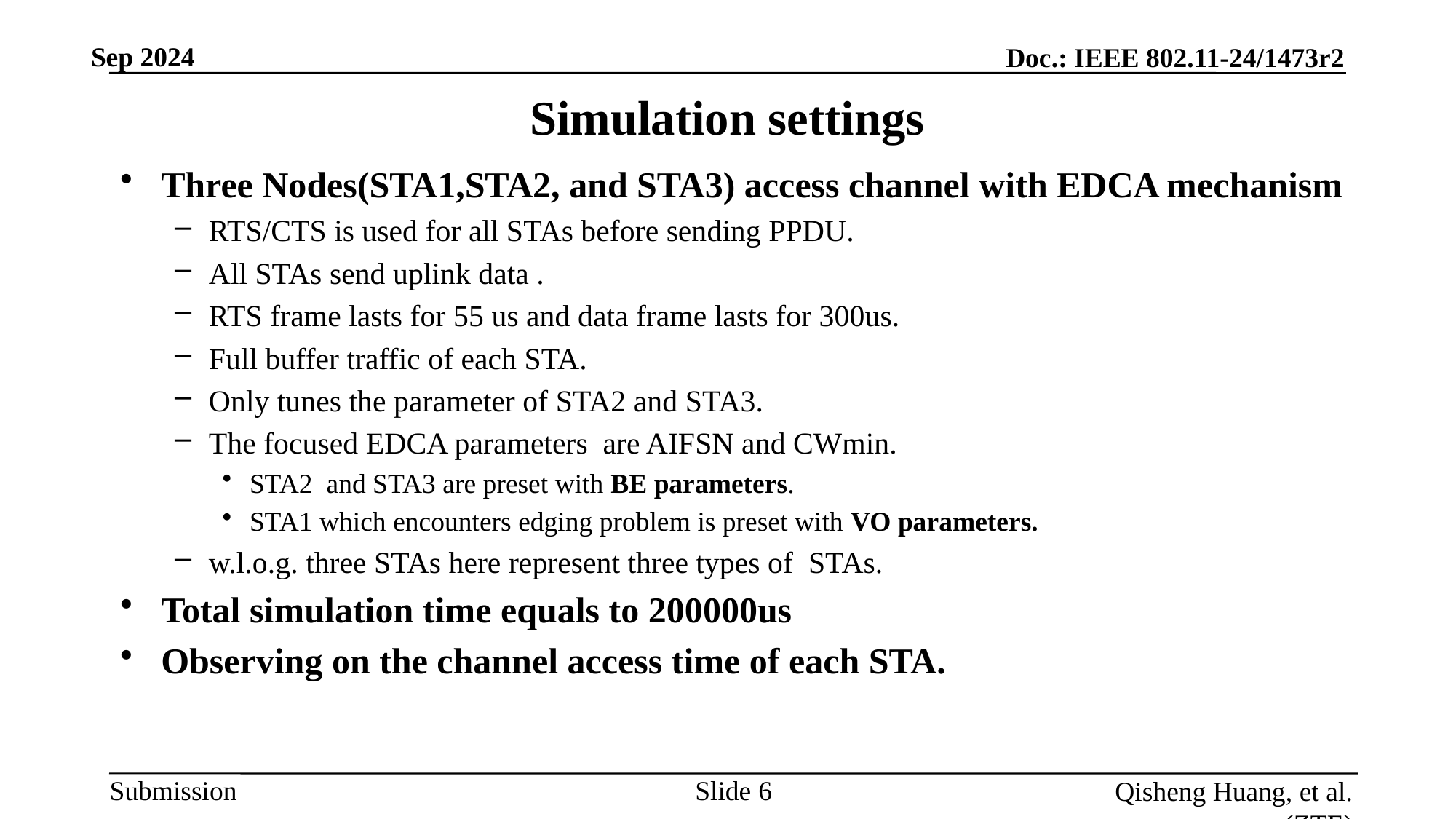

# Simulation settings

Three Nodes(STA1,STA2, and STA3) access channel with EDCA mechanism
RTS/CTS is used for all STAs before sending PPDU.
All STAs send uplink data .
RTS frame lasts for 55 us and data frame lasts for 300us.
Full buffer traffic of each STA.
Only tunes the parameter of STA2 and STA3.
The focused EDCA parameters  are AIFSN and CWmin.
STA2  and STA3 are preset with BE parameters.
STA1 which encounters edging problem is preset with VO parameters.
w.l.o.g. three STAs here represent three types of  STAs.
Total simulation time equals to 200000us
Observing on the channel access time of each STA.

Slide 6
Qisheng Huang, et al. (ZTE)